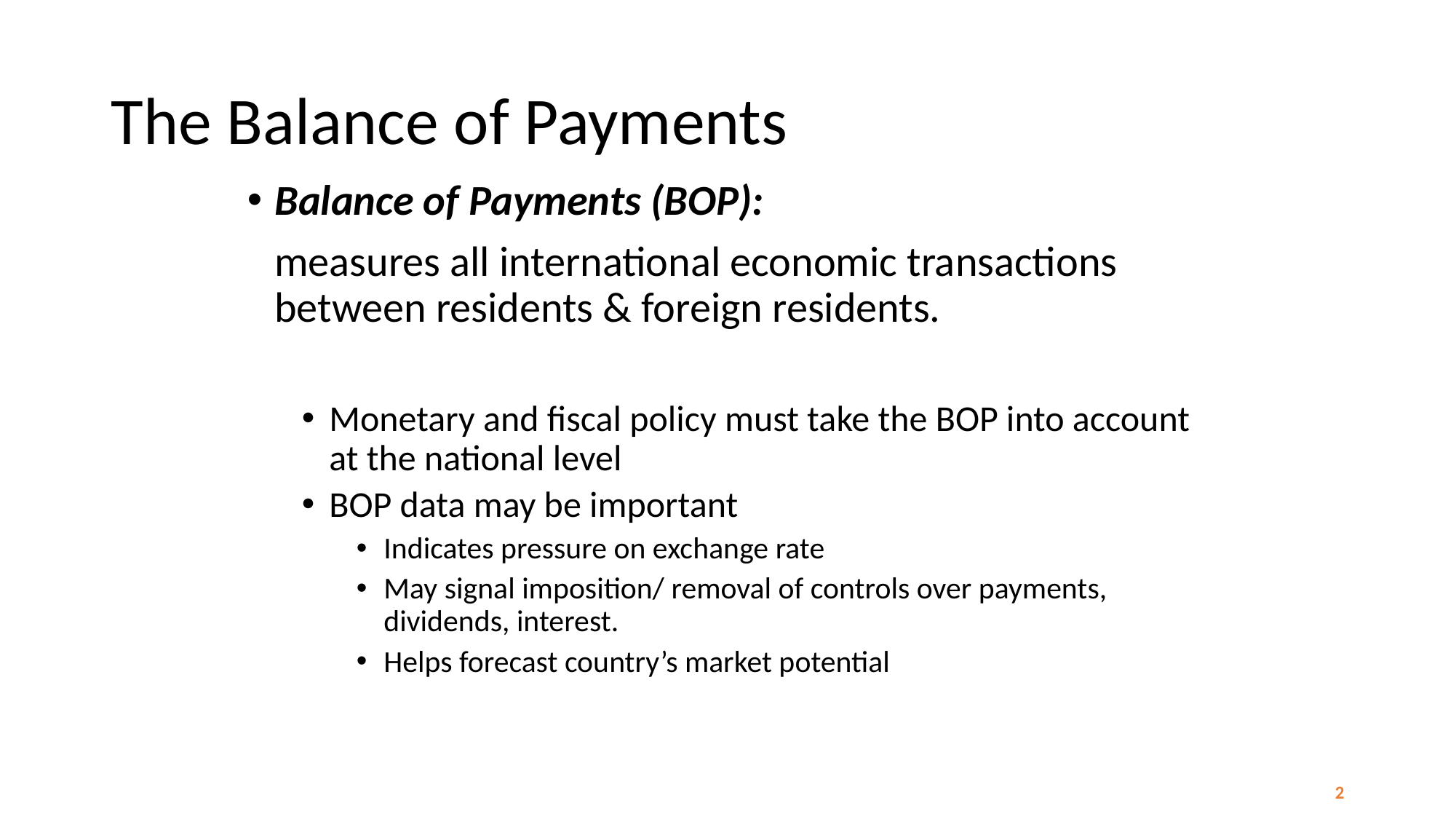

# The Balance of Payments
Balance of Payments (BOP):
	measures all international economic transactions between residents & foreign residents.

Monetary and fiscal policy must take the BOP into account at the national level
BOP data may be important
Indicates pressure on exchange rate
May signal imposition/ removal of controls over payments, dividends, interest.
Helps forecast country’s market potential

2